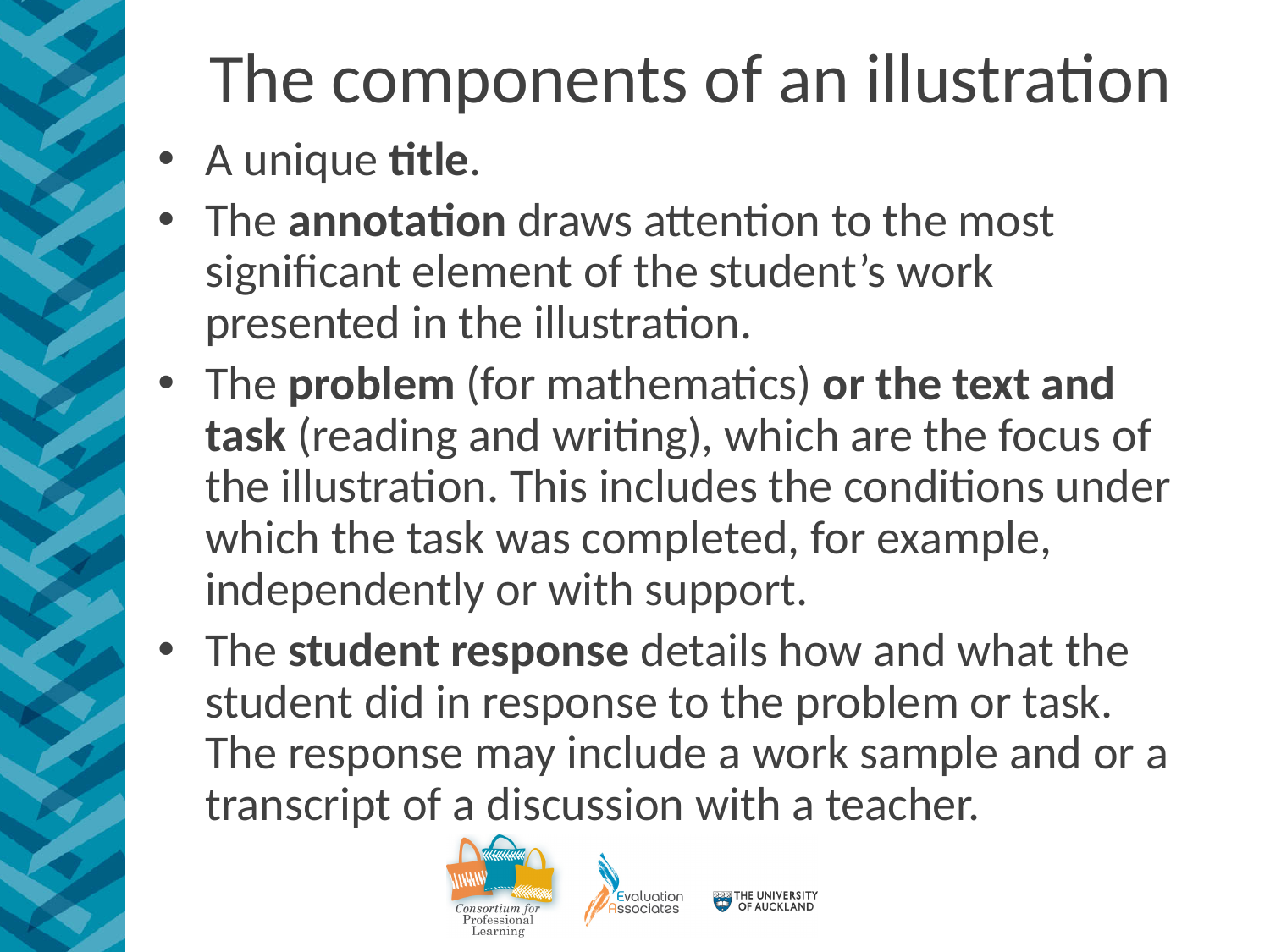

# The components of an illustration
A unique title.
The annotation draws attention to the most significant element of the student’s work presented in the illustration.
The problem (for mathematics) or the text and task (reading and writing), which are the focus of the illustration. This includes the conditions under which the task was completed, for example, independently or with support.
The student response details how and what the student did in response to the problem or task.  The response may include a work sample and or a transcript of a discussion with a teacher.